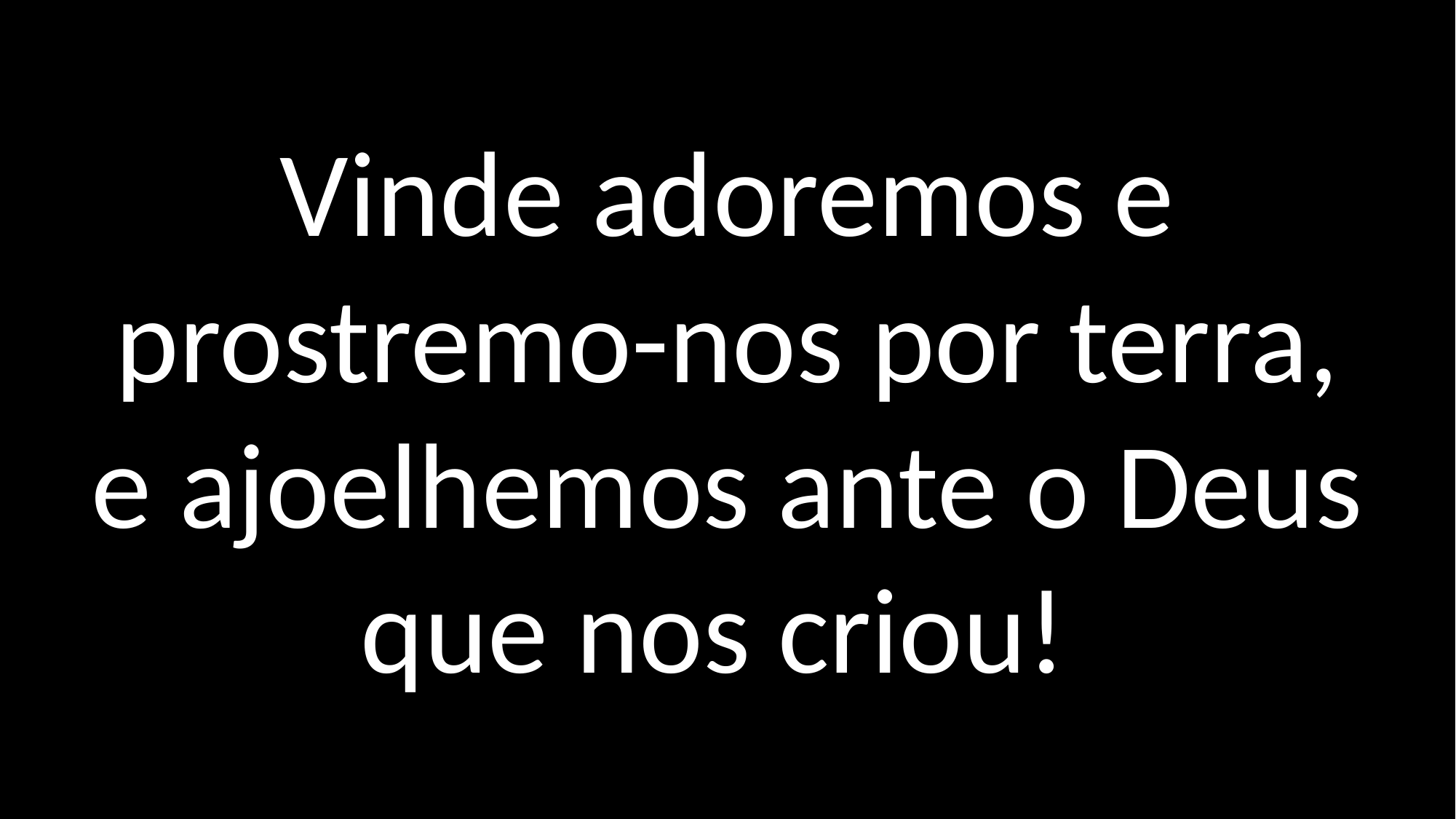

Vinde adoremos e prostremo-nos por terra,
e ajoelhemos ante o Deus que nos criou!